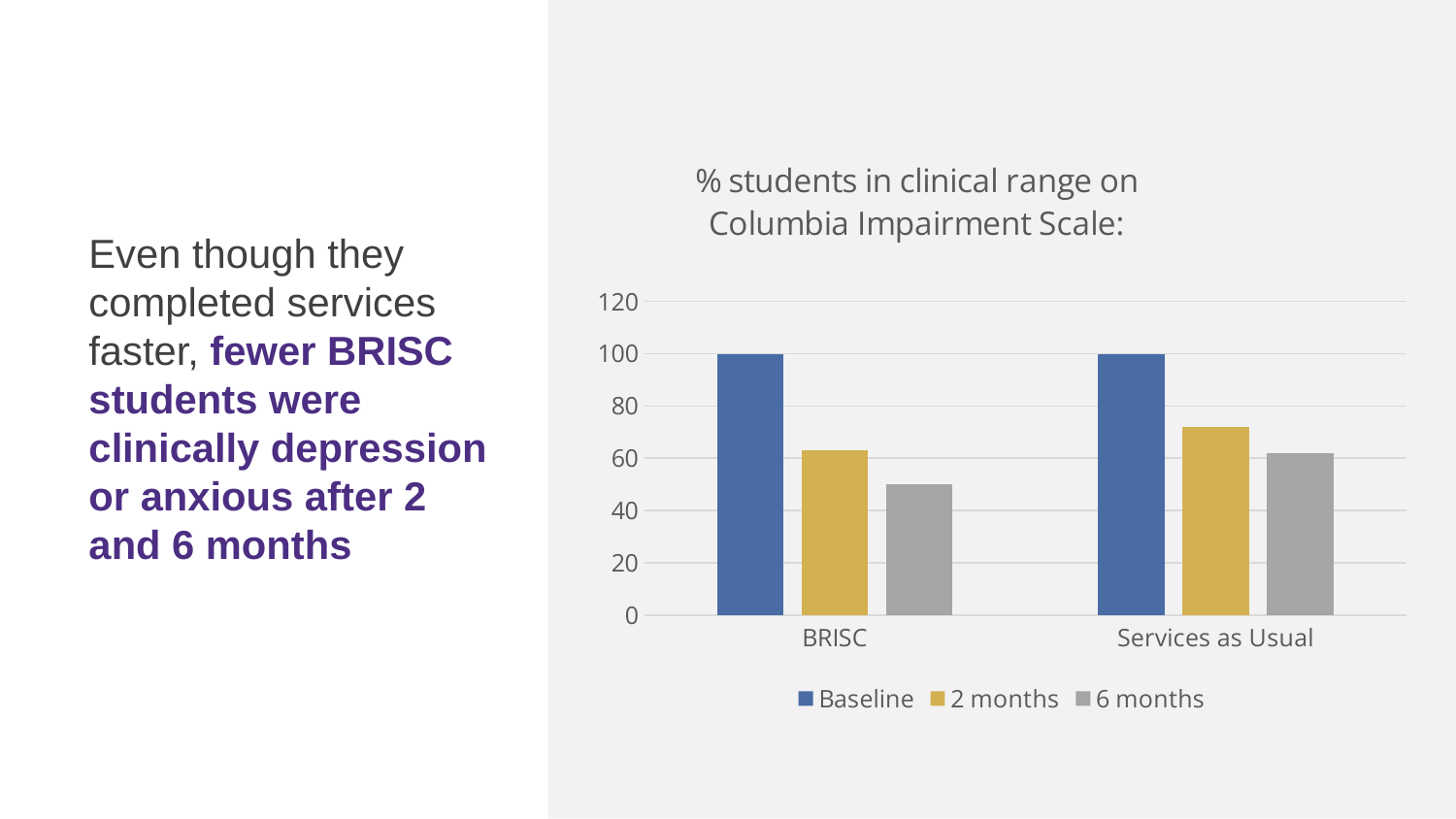

### Chart: % students in clinical range on Columbia Impairment Scale:

| Category | Baseline | 2 months | 6 months |
|---|---|---|---|
| BRISC | 100.0 | 63.0 | 50.0 |
| Services as Usual | 100.0 | 72.0 | 62.0 |
Even though they completed services faster, fewer BRISC students were clinically depression or anxious after 2 and 6 months